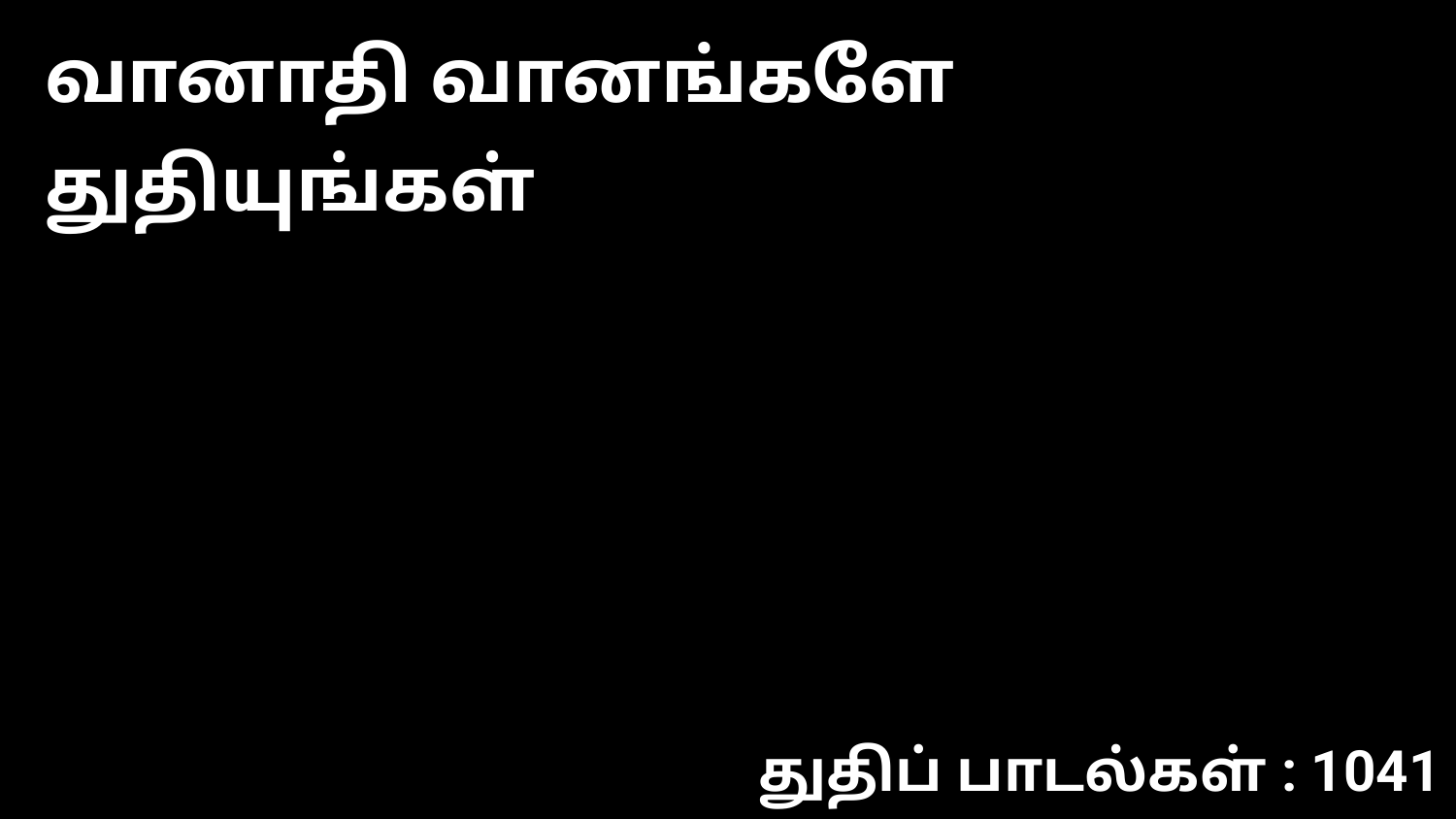

வானாதி வானங்களே துதியுங்கள்
துதிப் பாடல்கள் : 1041